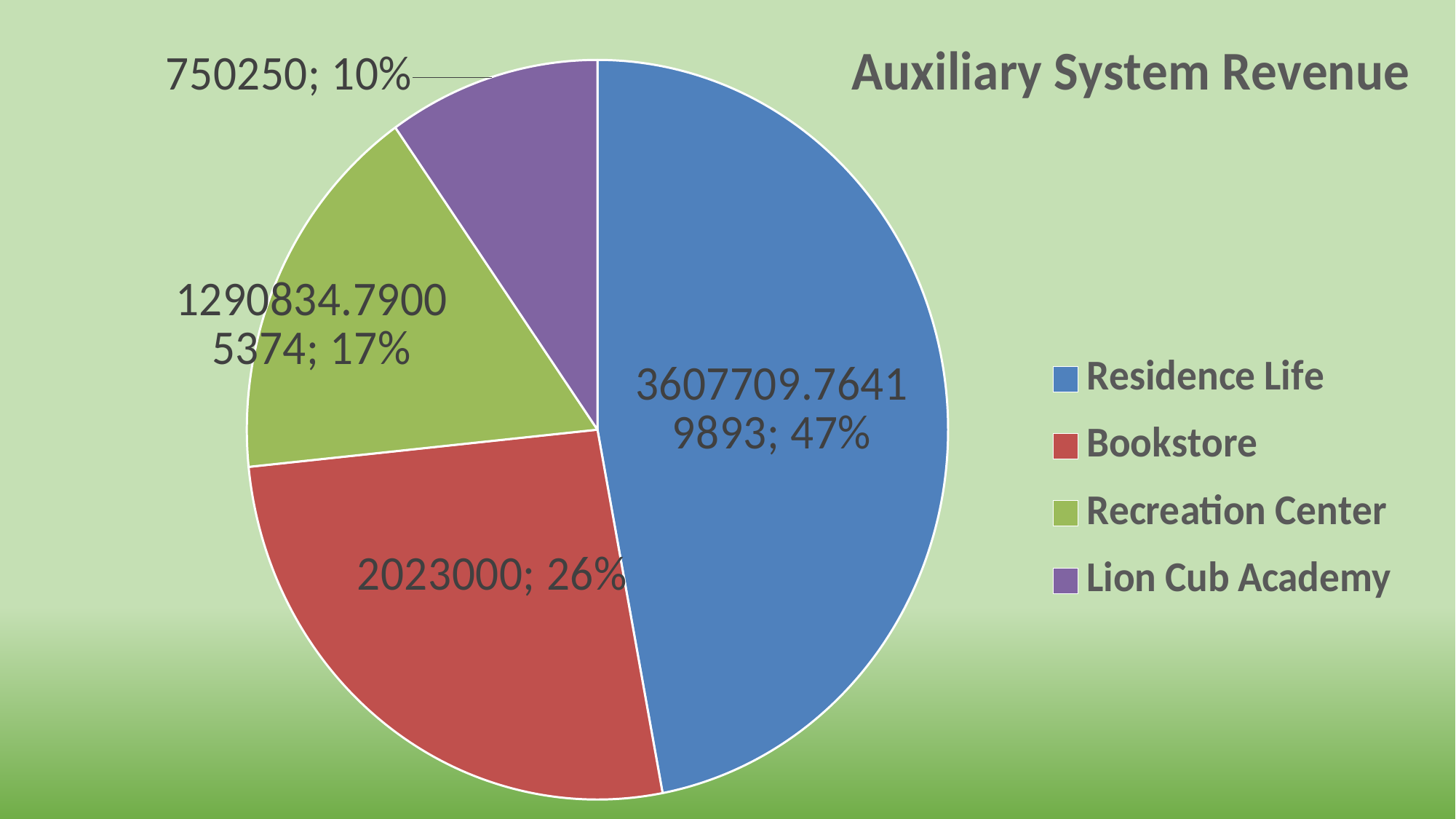

### Chart: Auxiliary System Revenue

| Category |  |
|---|---|
| Residence Life | 3607709.7641989253 |
| Bookstore | 2023000.0 |
| Recreation Center | 1290834.7900537418 |
| Lion Cub Academy | 750250.0 |